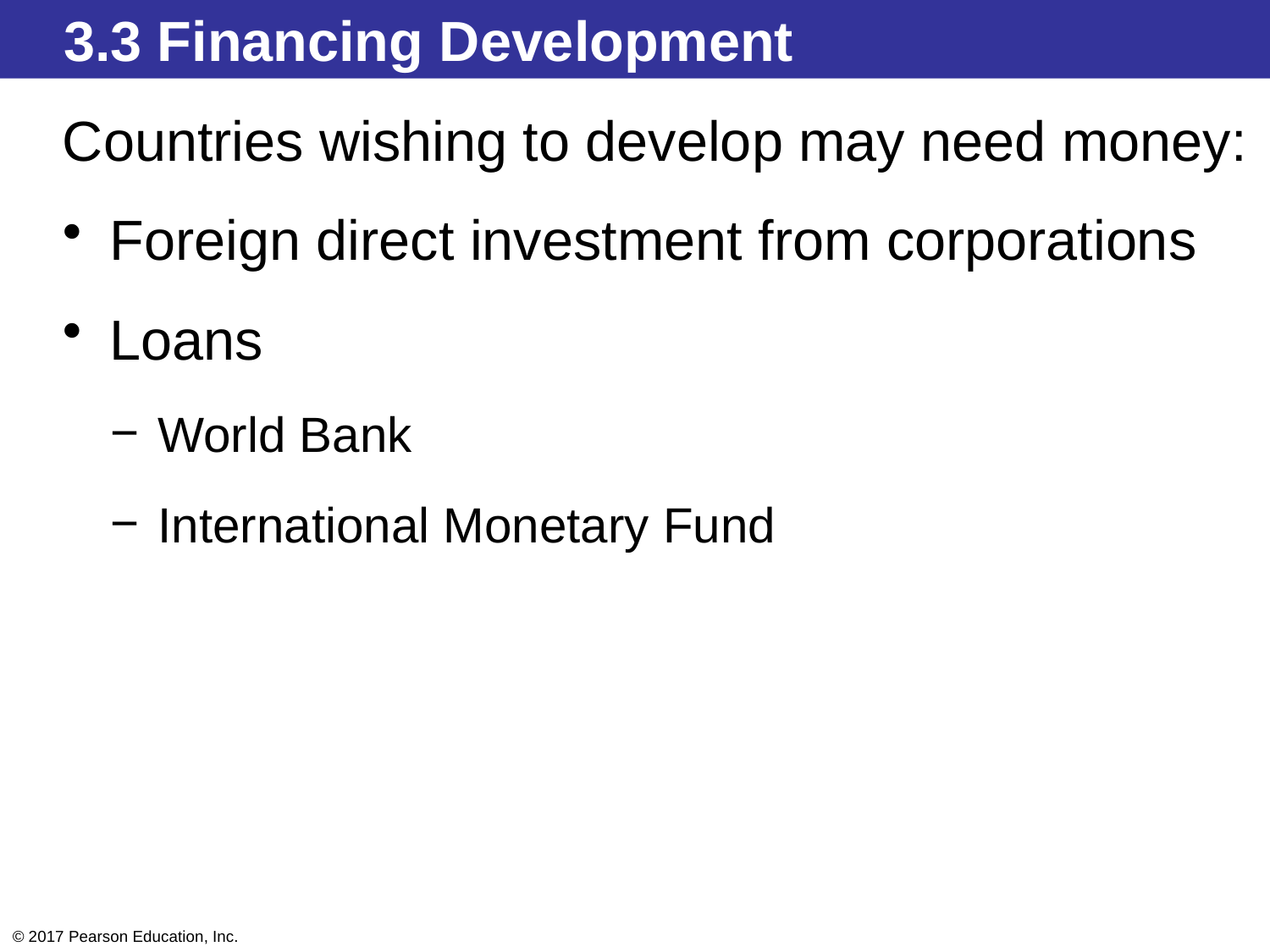

3.3 Financing Development
Countries wishing to develop may need money:
Foreign direct investment from corporations
Loans
World Bank
International Monetary Fund